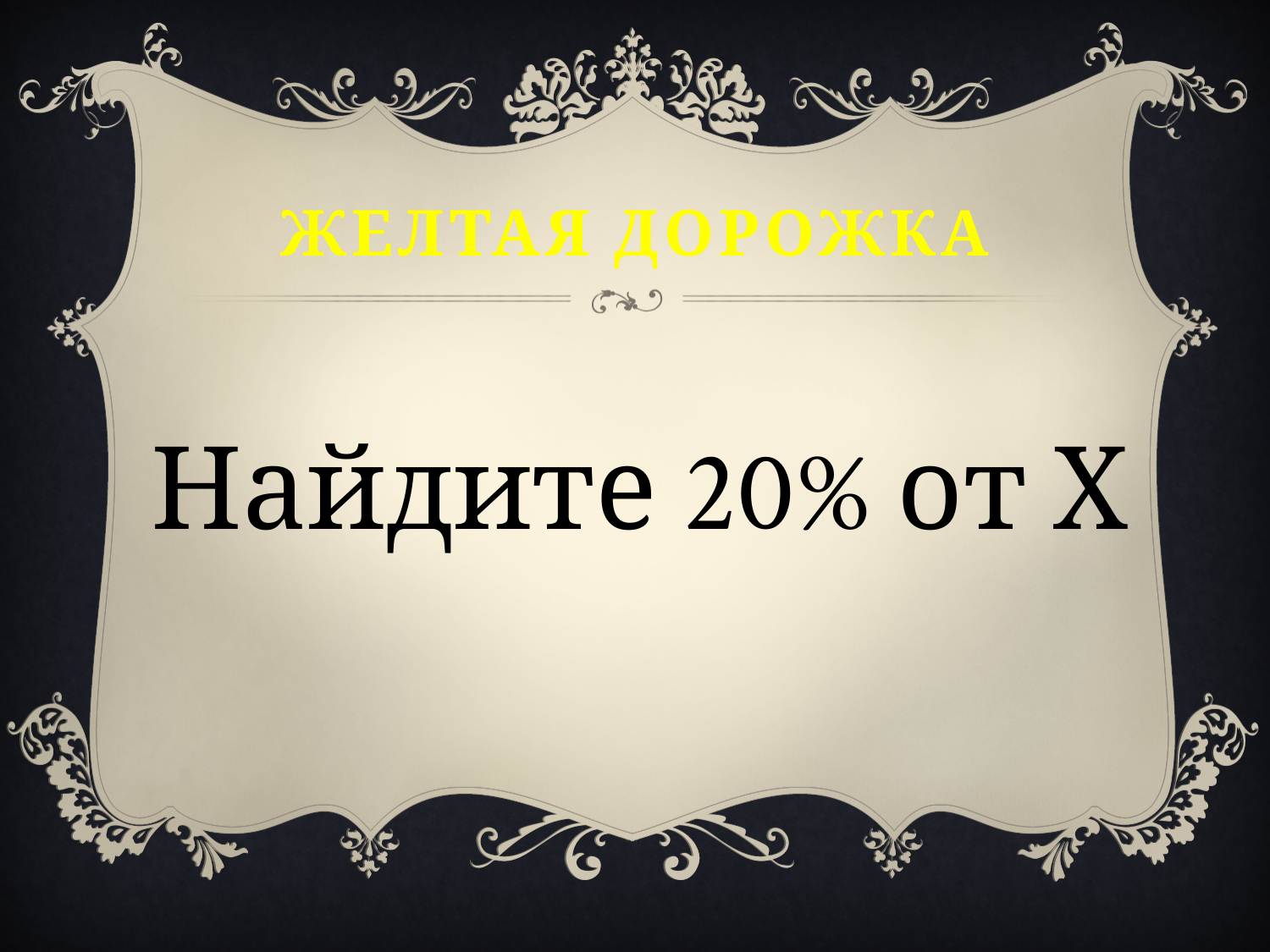

# Желтая дорожка
Найдите 20% от Х